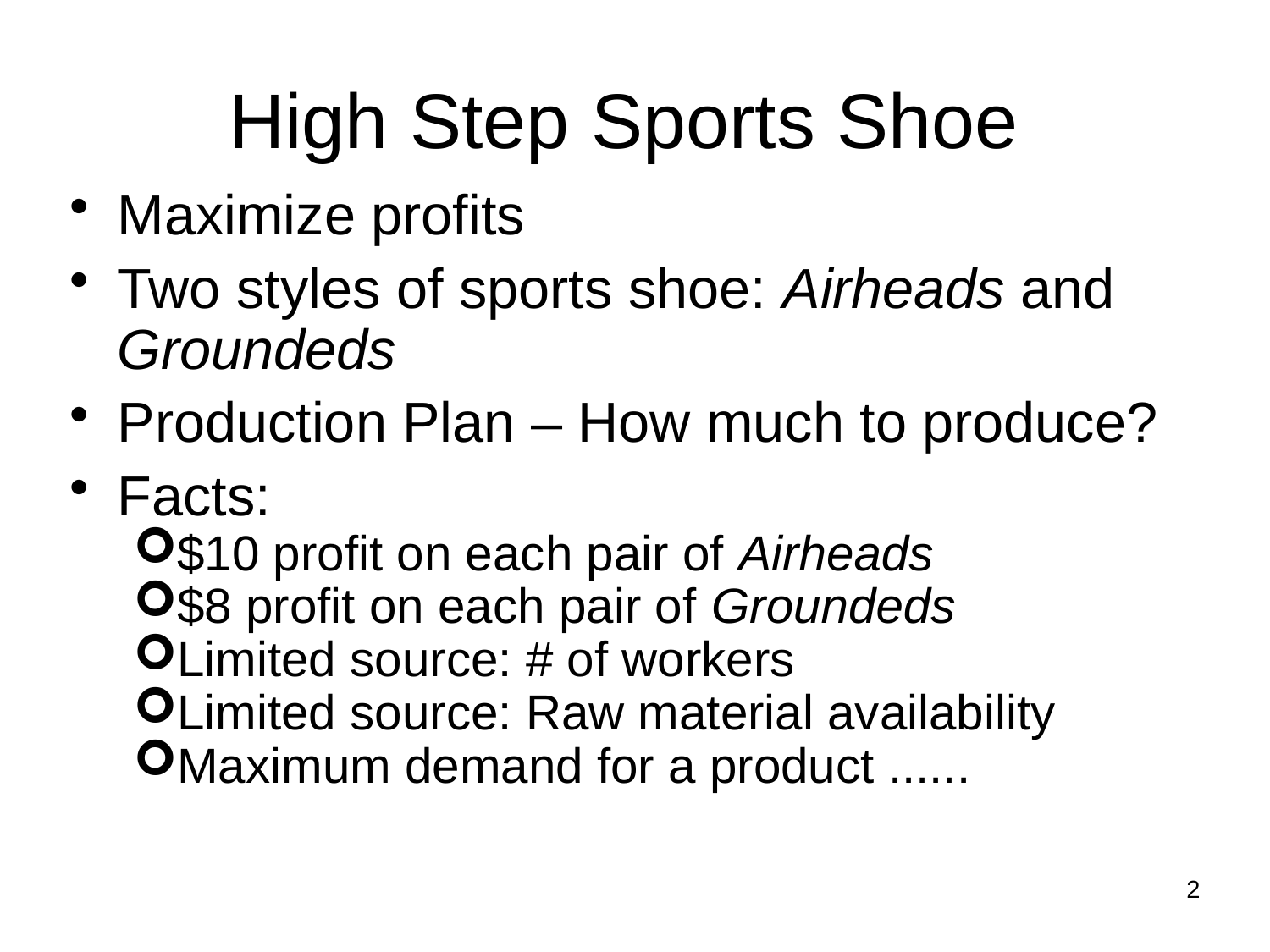

High Step Sports Shoe
Maximize profits
Two styles of sports shoe: Airheads and Groundeds
Production Plan – How much to produce?
Facts:
$10 profit on each pair of Airheads
$8 profit on each pair of Groundeds
Limited source: # of workers
Limited source: Raw material availability
Maximum demand for a product ......
2